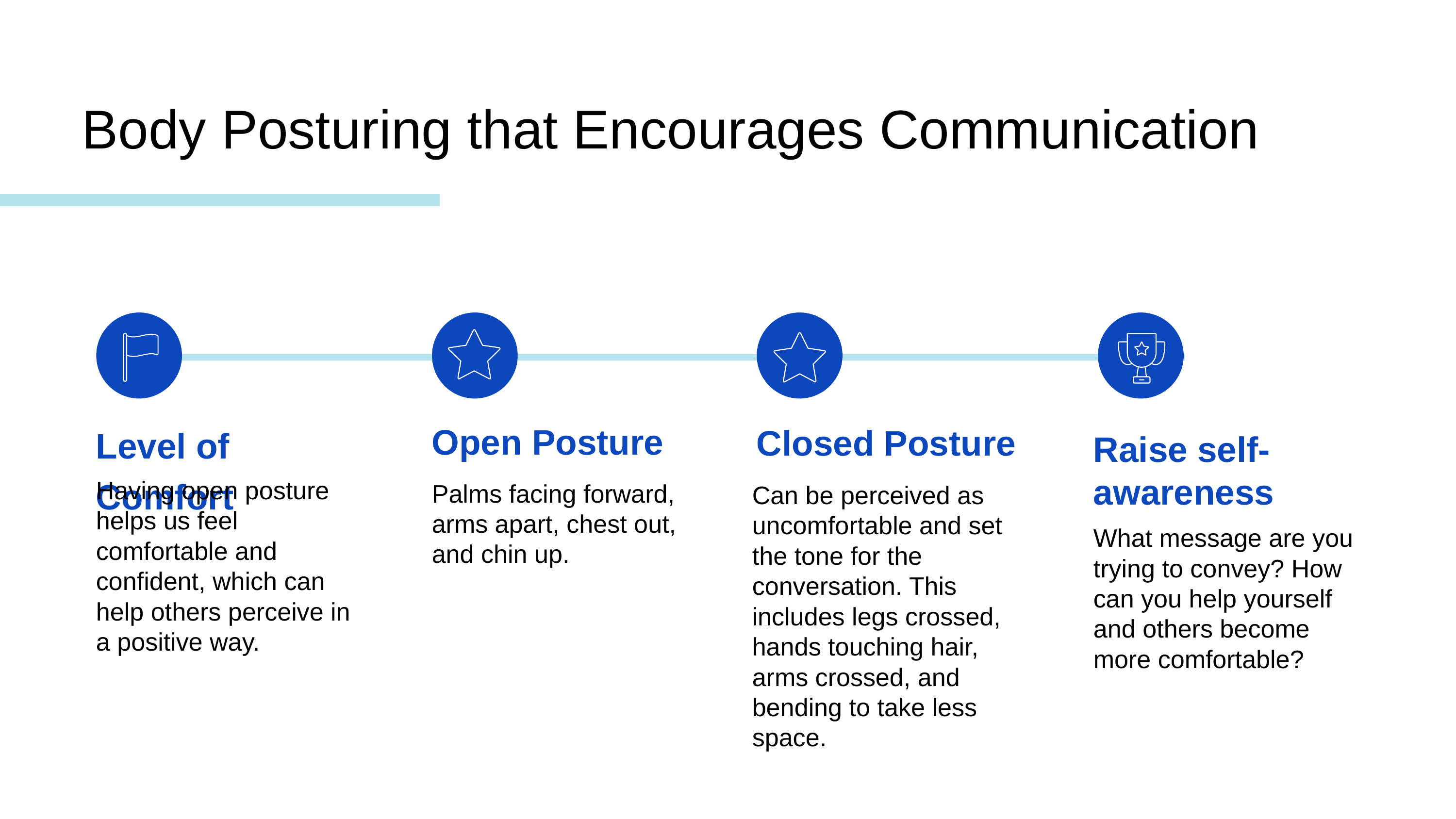

Body Posturing that Encourages Communication

Level of Comfort
Having open posture helps us feel comfortable and confident, which can help others perceive in a positive way.

Open Posture
Palms facing forward, arms apart, chest out, and chin up.

Closed Posture
Can be perceived as uncomfortable and set the tone for the conversation. This includes legs crossed, hands touching hair, arms crossed, and bending to take less space.

Raise self-awareness
What message are you trying to convey? How can you help yourself and others become more comfortable?